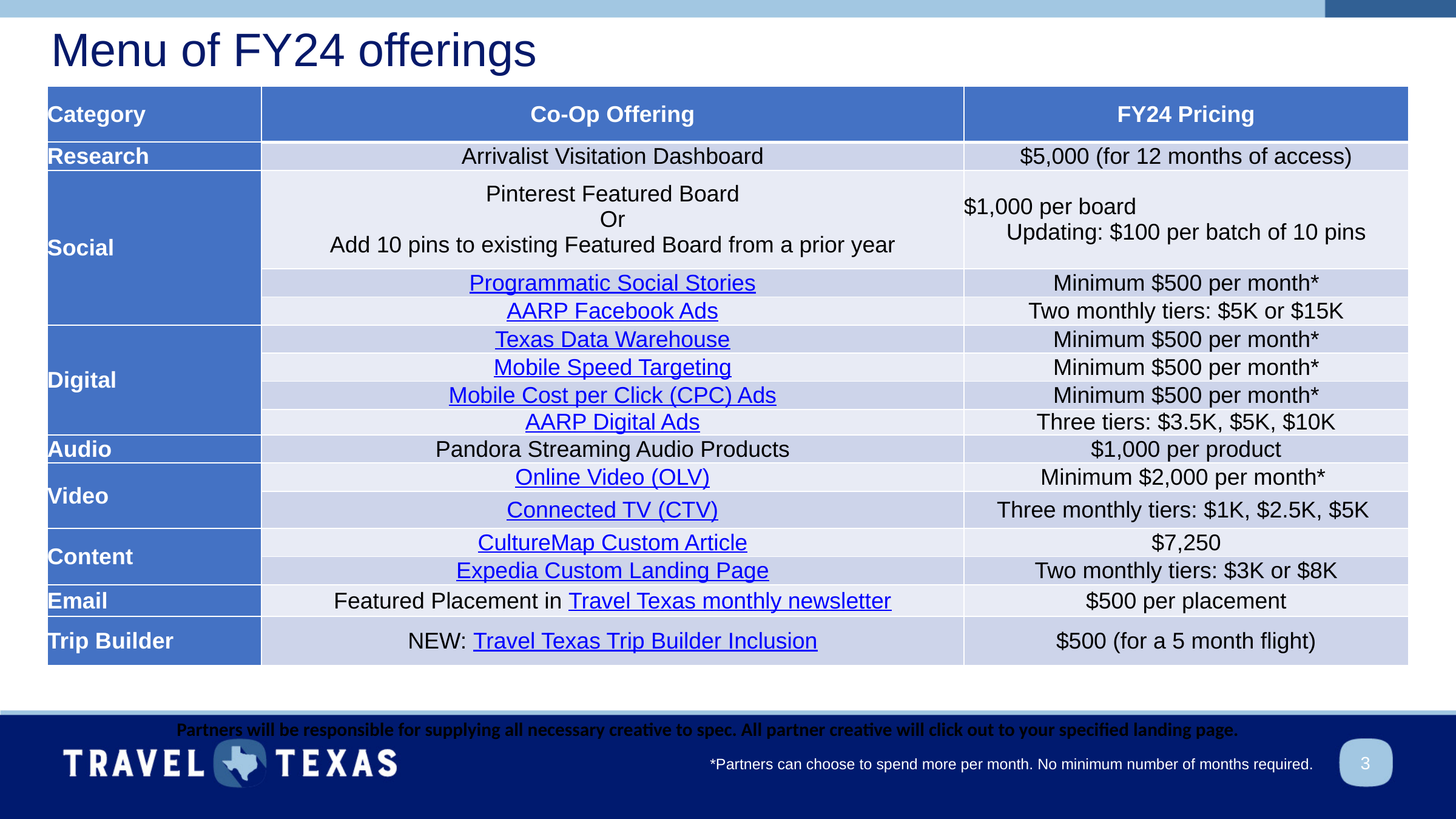

Menu of FY24 offerings
| Category | Co-Op Offering | FY24 Pricing |
| --- | --- | --- |
| Research | Arrivalist Visitation Dashboard | $5,000 (for 12 months of access) |
| Social | Pinterest Featured Board Or Add 10 pins to existing Featured Board from a prior year | $1,000 per board Updating: $100 per batch of 10 pins |
|  | Programmatic Social Stories | Minimum $500 per month\* |
|  | AARP Facebook Ads | Two monthly tiers: $5K or $15K |
| Digital | Texas Data Warehouse | Minimum $500 per month\* |
|  | Mobile Speed Targeting | Minimum $500 per month\* |
|  | Mobile Cost per Click (CPC) Ads | Minimum $500 per month\* |
|  | AARP Digital Ads | Three tiers: $3.5K, $5K, $10K |
| Audio | Pandora Streaming Audio Products | $1,000 per product |
| Video | Online Video (OLV) | Minimum $2,000 per month\* |
|  | Connected TV (CTV) | Three monthly tiers: $1K, $2.5K, $5K |
| Content | CultureMap Custom Article | $7,250 |
|  | Expedia Custom Landing Page | Two monthly tiers: $3K or $8K |
| Email | Featured Placement in Travel Texas monthly newsletter | $500 per placement |
| Trip Builder | NEW: Travel Texas Trip Builder Inclusion | $500 (for a 5 month flight) |
Partners will be responsible for supplying all necessary creative to spec. All partner creative will click out to your specified landing page.
*Partners can choose to spend more per month. No minimum number of months required.
3